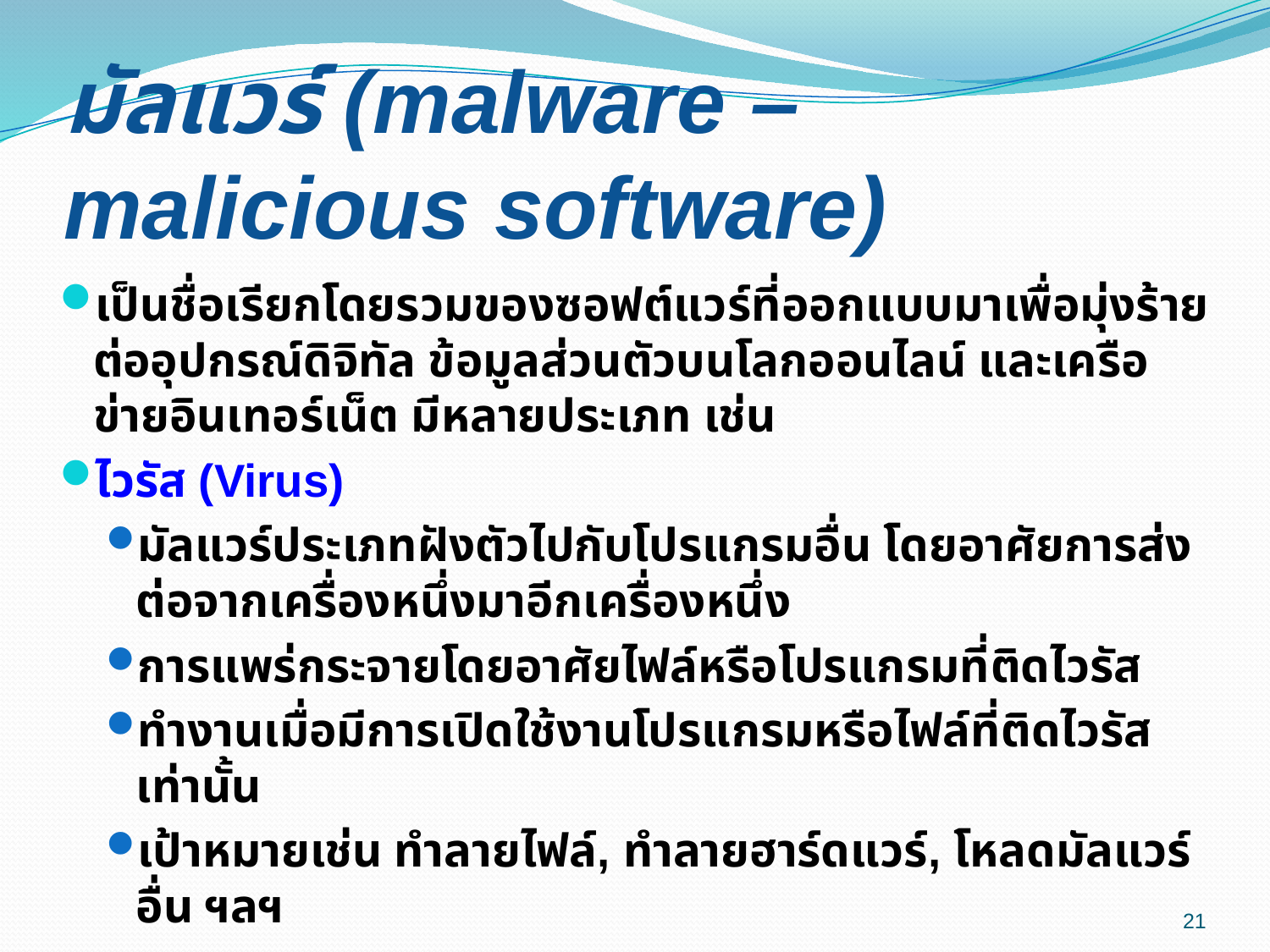

# มัลแวร์ (malware – malicious software)
เป็นชื่อเรียกโดยรวมของซอฟต์แวร์ที่ออกแบบมาเพื่อมุ่งร้ายต่ออุปกรณ์ดิจิทัล ข้อมูลส่วนตัวบนโลกออนไลน์ และเครือข่ายอินเทอร์เน็ต มีหลายประเภท เช่น
ไวรัส (Virus)
มัลแวร์ประเภทฝังตัวไปกับโปรแกรมอื่น โดยอาศัยการส่งต่อจากเครื่องหนึ่งมาอีกเครื่องหนึ่ง
การแพร่กระจายโดยอาศัยไฟล์หรือโปรแกรมที่ติดไวรัส
ทำงานเมื่อมีการเปิดใช้งานโปรแกรมหรือไฟล์ที่ติดไวรัสเท่านั้น
เป้าหมายเช่น ทำลายไฟล์, ทำลายฮาร์ดแวร์, โหลดมัลแวร์อื่น ฯลฯ
21